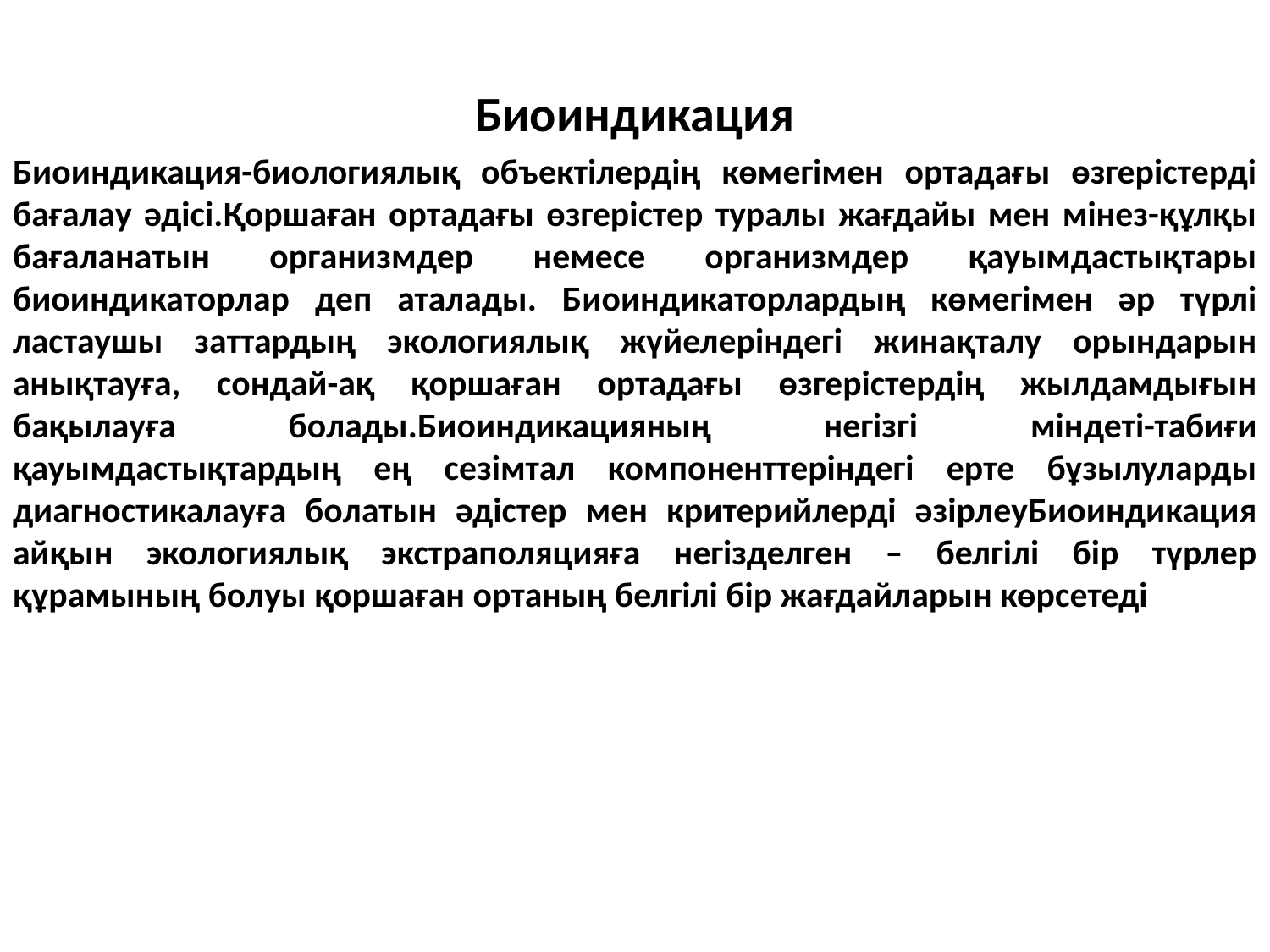

Биоиндикация
Биоиндикация-биологиялық объектілердің көмегімен ортадағы өзгерістерді бағалау әдісі.Қоршаған ортадағы өзгерістер туралы жағдайы мен мінез-құлқы бағаланатын организмдер немесе организмдер қауымдастықтары биоиндикаторлар деп аталады. Биоиндикаторлардың көмегімен әр түрлі ластаушы заттардың экологиялық жүйелеріндегі жинақталу орындарын анықтауға, сондай-ақ қоршаған ортадағы өзгерістердің жылдамдығын бақылауға болады.Биоиндикацияның негізгі міндеті-табиғи қауымдастықтардың ең сезімтал компоненттеріндегі ерте бұзылуларды диагностикалауға болатын әдістер мен критерийлерді әзірлеуБиоиндикация айқын экологиялық экстраполяцияға негізделген – белгілі бір түрлер құрамының болуы қоршаған ортаның белгілі бір жағдайларын көрсетеді